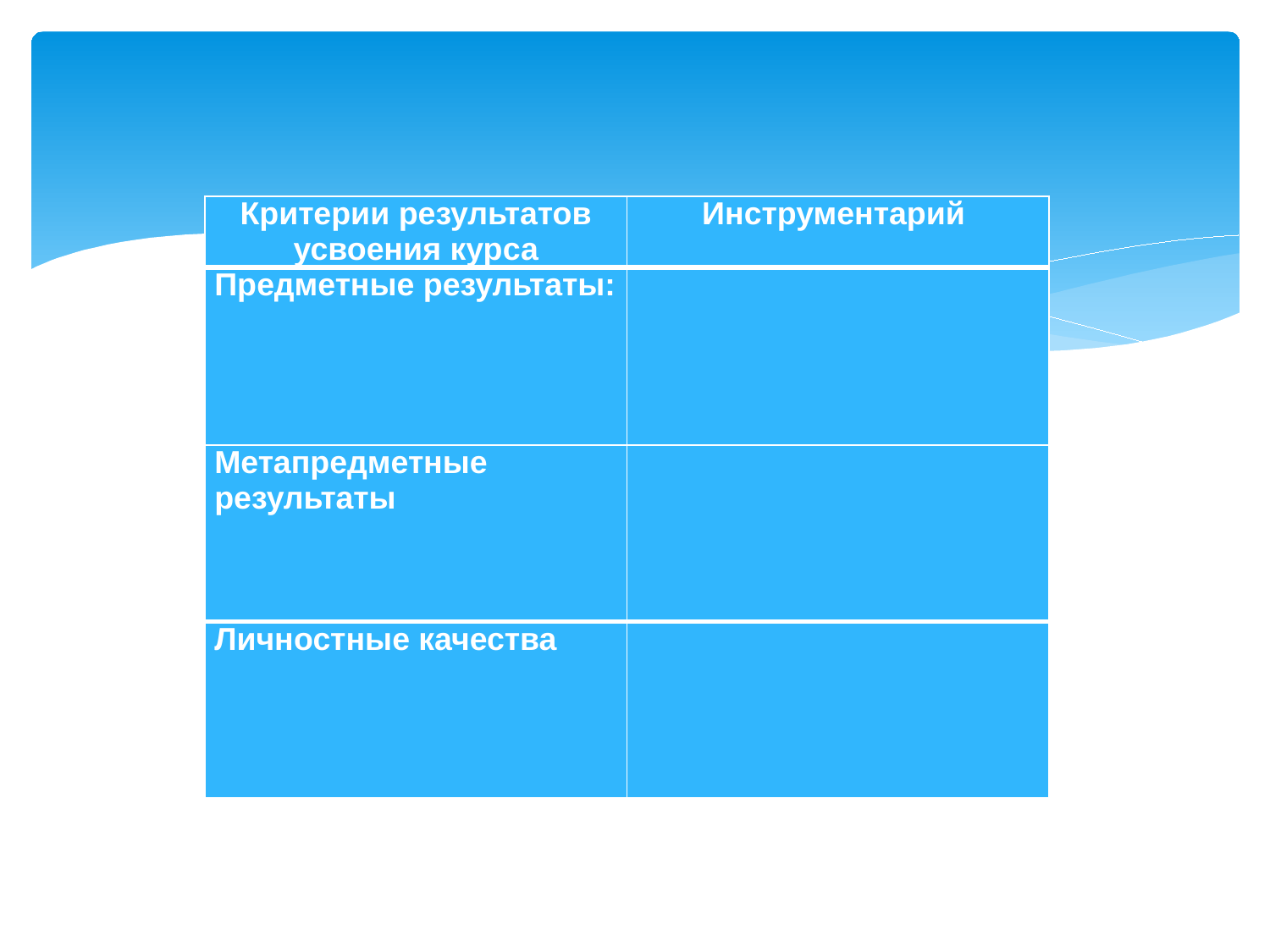

| Критерии результатов усвоения курса | Инструментарий |
| --- | --- |
| Предметные результаты: |  |
| Метапредметные результаты |  |
| Личностные качества |  |